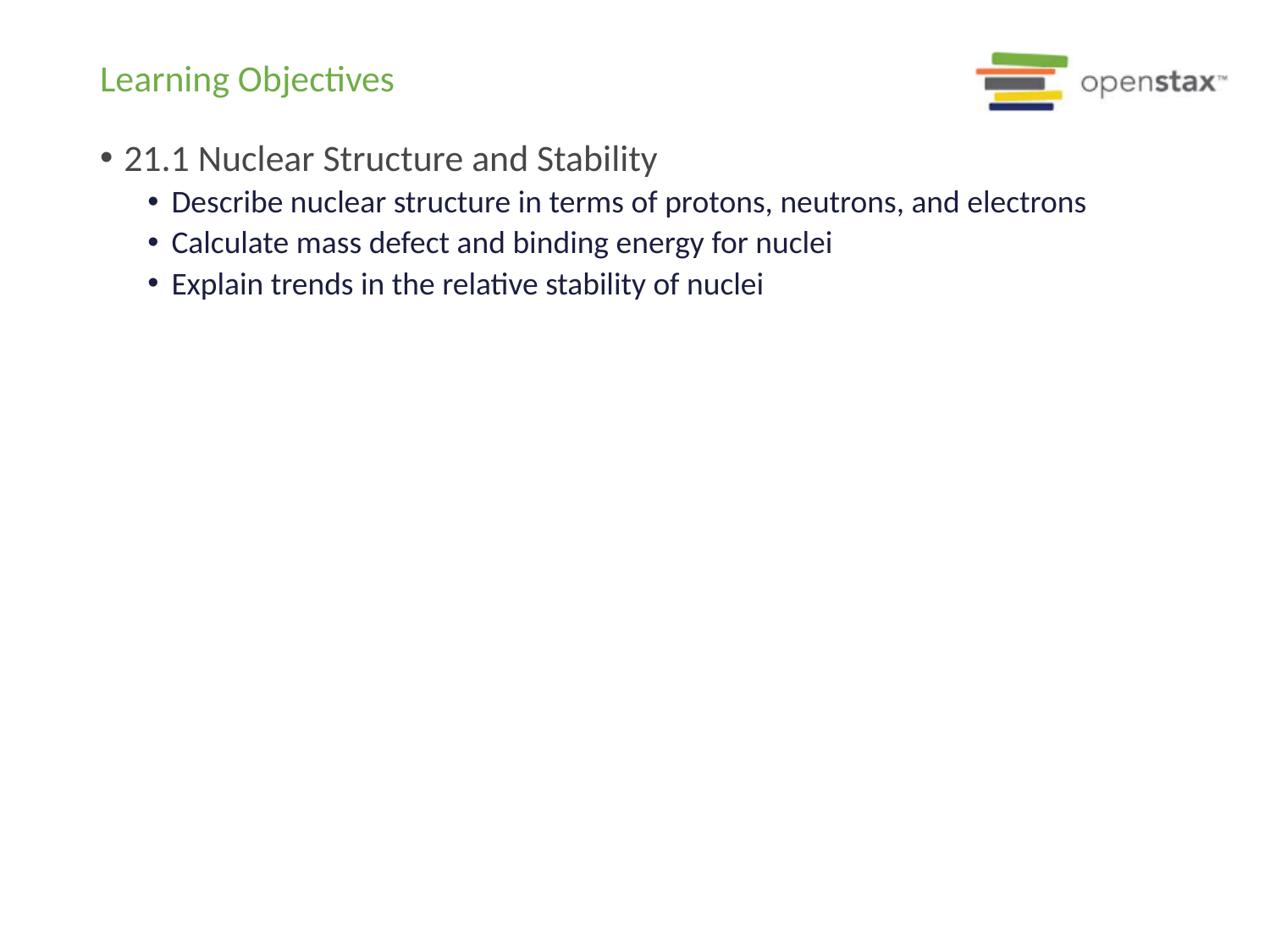

# Learning Objectives
21.1 Nuclear Structure and Stability
Describe nuclear structure in terms of protons, neutrons, and electrons
Calculate mass defect and binding energy for nuclei
Explain trends in the relative stability of nuclei